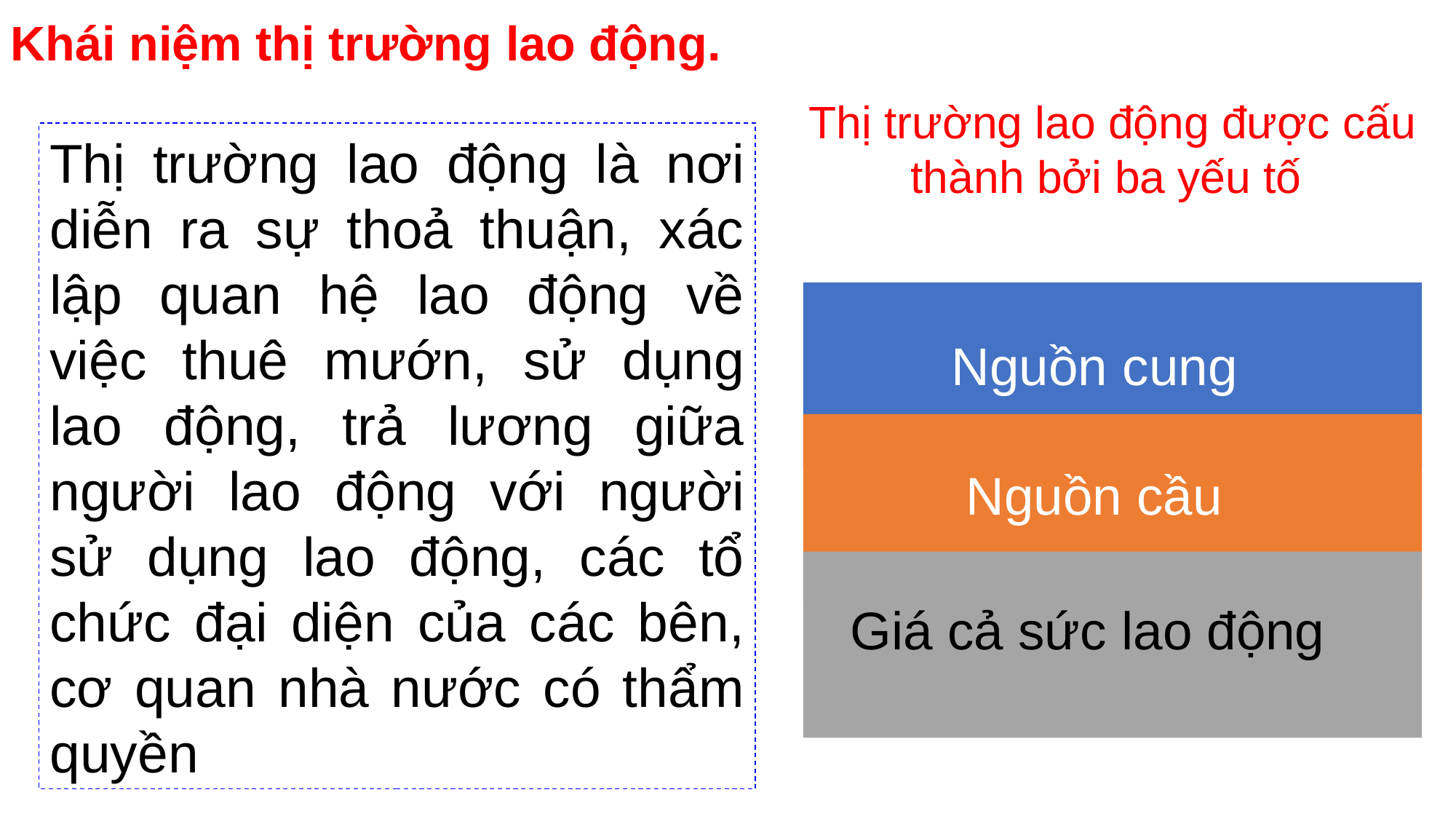

Khái niệm thị trường lao động.
Thị trường lao động được cấu thành bởi ba yếu tố
Thị trường lao động là nơi diễn ra sự thoả thuận, xác lập quan hệ lao động về việc thuê mướn, sử dụng lao động, trả lương giữa người lao động với người sử dụng lao động, các tổ chức đại diện của các bên, cơ quan nhà nước có thẩm quyền

Nguồn cung

Nguồn cầu

Giá cả sức lao động